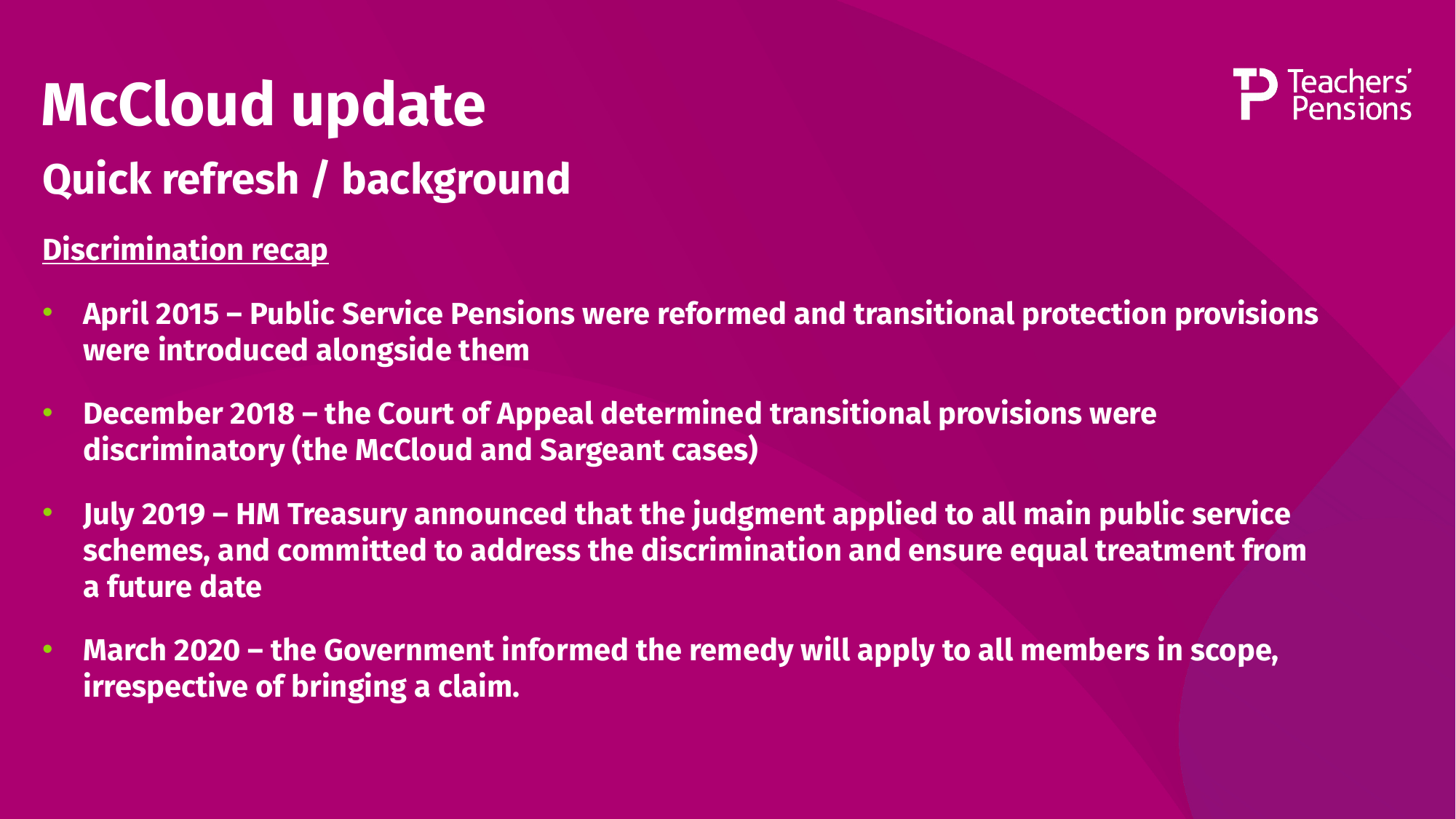

# McCloud update
Quick refresh / background
Discrimination recap
April 2015 – Public Service Pensions were reformed and transitional protection provisions were introduced alongside them
December 2018 – the Court of Appeal determined transitional provisions were discriminatory (the McCloud and Sargeant cases)
July 2019 – HM Treasury announced that the judgment applied to all main public service schemes, and committed to address the discrimination and ensure equal treatment from a future date
March 2020 – the Government informed the remedy will apply to all members in scope, irrespective of bringing a claim.